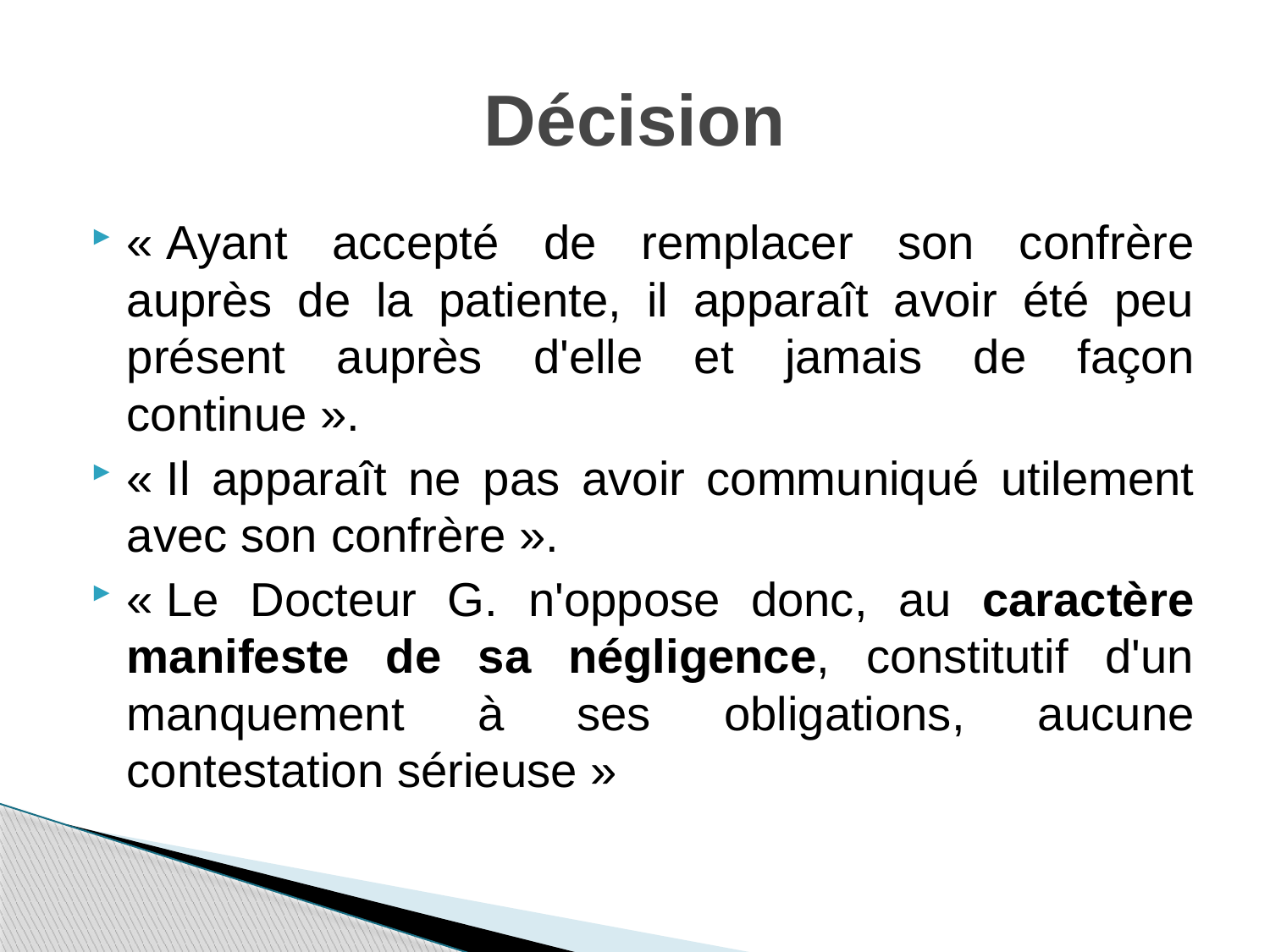

# Décision
« Ayant accepté de remplacer son confrère auprès de la patiente, il apparaît avoir été peu présent auprès d'elle et jamais de façon continue ».
« Il apparaît ne pas avoir communiqué utilement avec son confrère ».
« Le Docteur G. n'oppose donc, au caractère manifeste de sa négligence, constitutif d'un manquement à ses obligations, aucune contestation sérieuse »